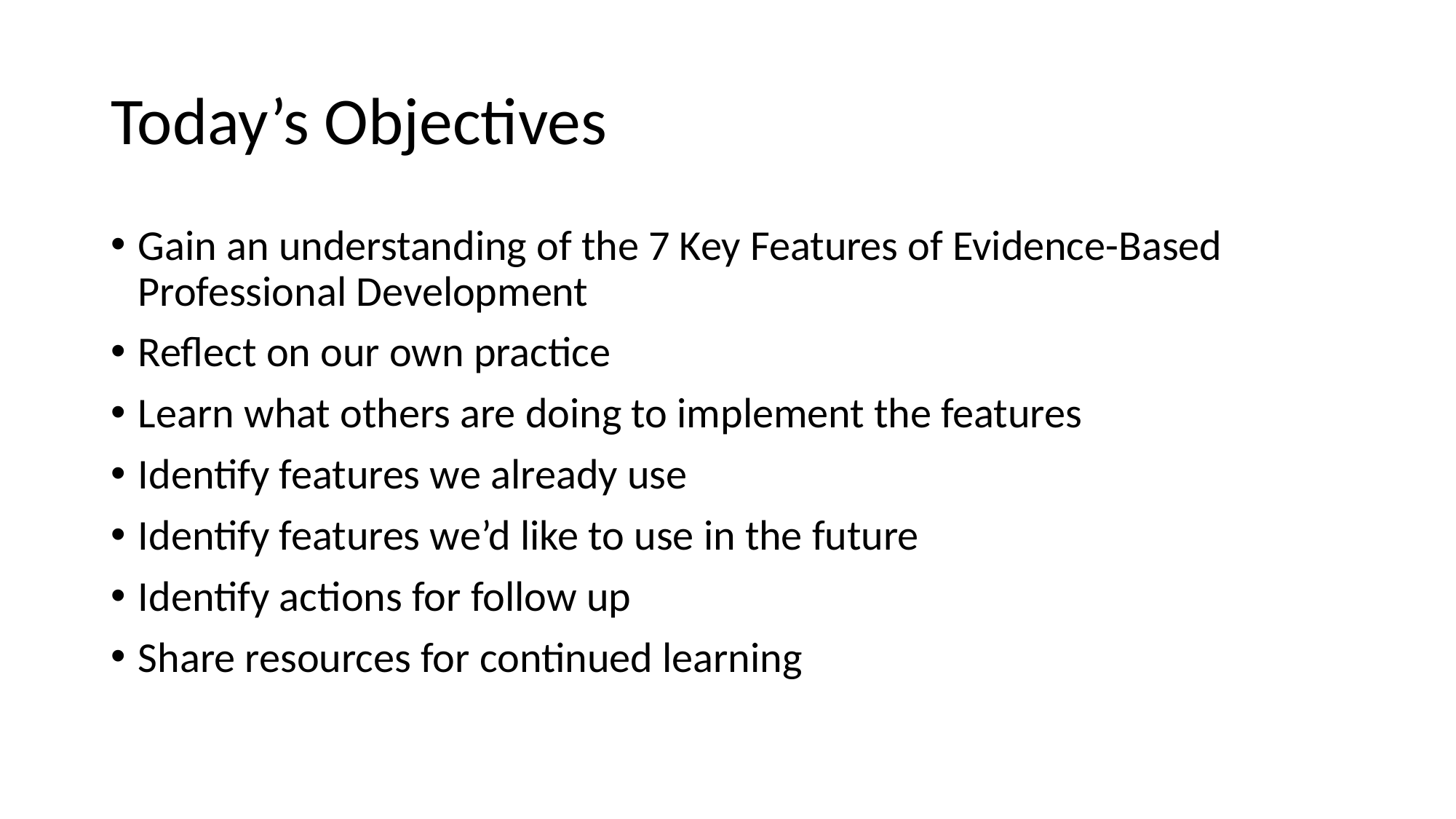

# Today’s Objectives
Gain an understanding of the 7 Key Features of Evidence-Based Professional Development
Reflect on our own practice
Learn what others are doing to implement the features
Identify features we already use
Identify features we’d like to use in the future
Identify actions for follow up
Share resources for continued learning